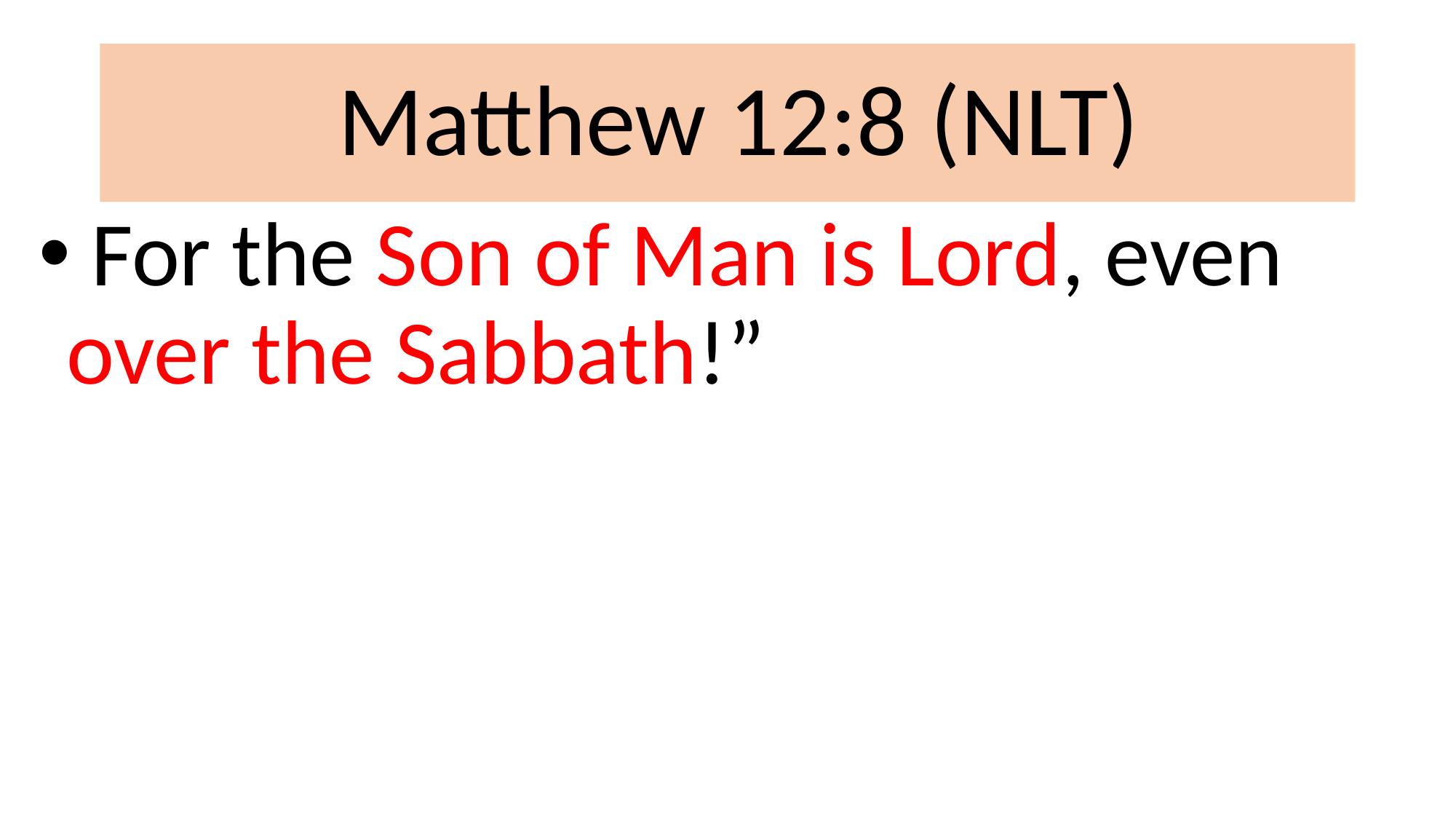

# Matthew 12:8 (NLT)
 For the Son of Man is Lord, even over the Sabbath!”